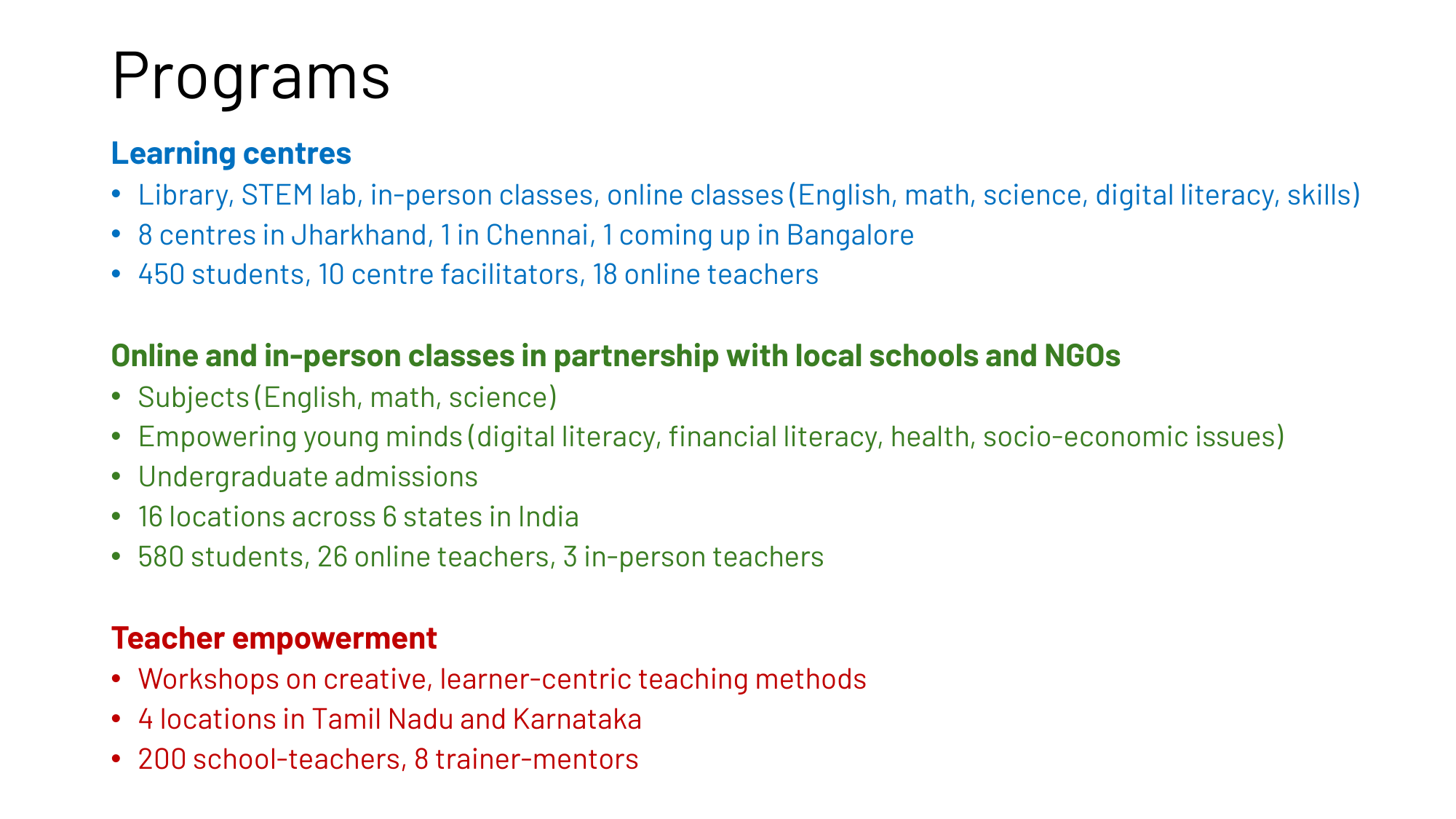

# Programs
Learning centres
Library, STEM lab, in-person classes, online classes (English, math, science, digital literacy, skills)
8 centres in Jharkhand, 1 in Chennai, 1 coming up in Bangalore
450 students, 10 centre facilitators, 18 online teachers

Online and in-person classes in partnership with local schools and NGOs
Subjects (English, math, science)
Empowering young minds (digital literacy, financial literacy, health, socio-economic issues)
Undergraduate admissions
16 locations across 6 states in India
580 students, 26 online teachers, 3 in-person teachers

Teacher empowerment
Workshops on creative, learner-centric teaching methods
4 locations in Tamil Nadu and Karnataka
200 school-teachers, 8 trainer-mentors